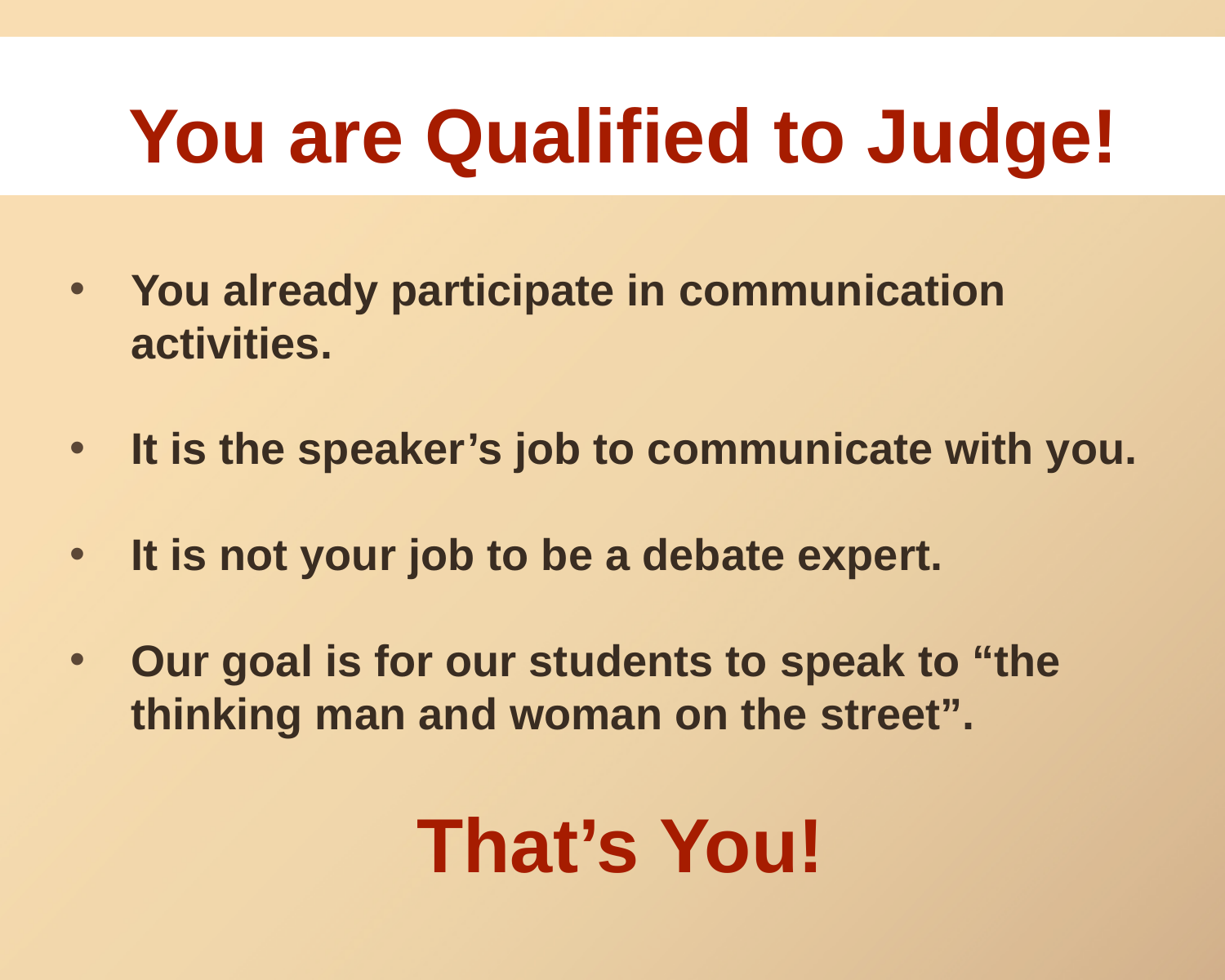

# You are Qualified to Judge!
You already participate in communication activities.

It is the speaker’s job to communicate with you.

It is not your job to be a debate expert.

Our goal is for our students to speak to “the thinking man and woman on the street”.

That’s You!